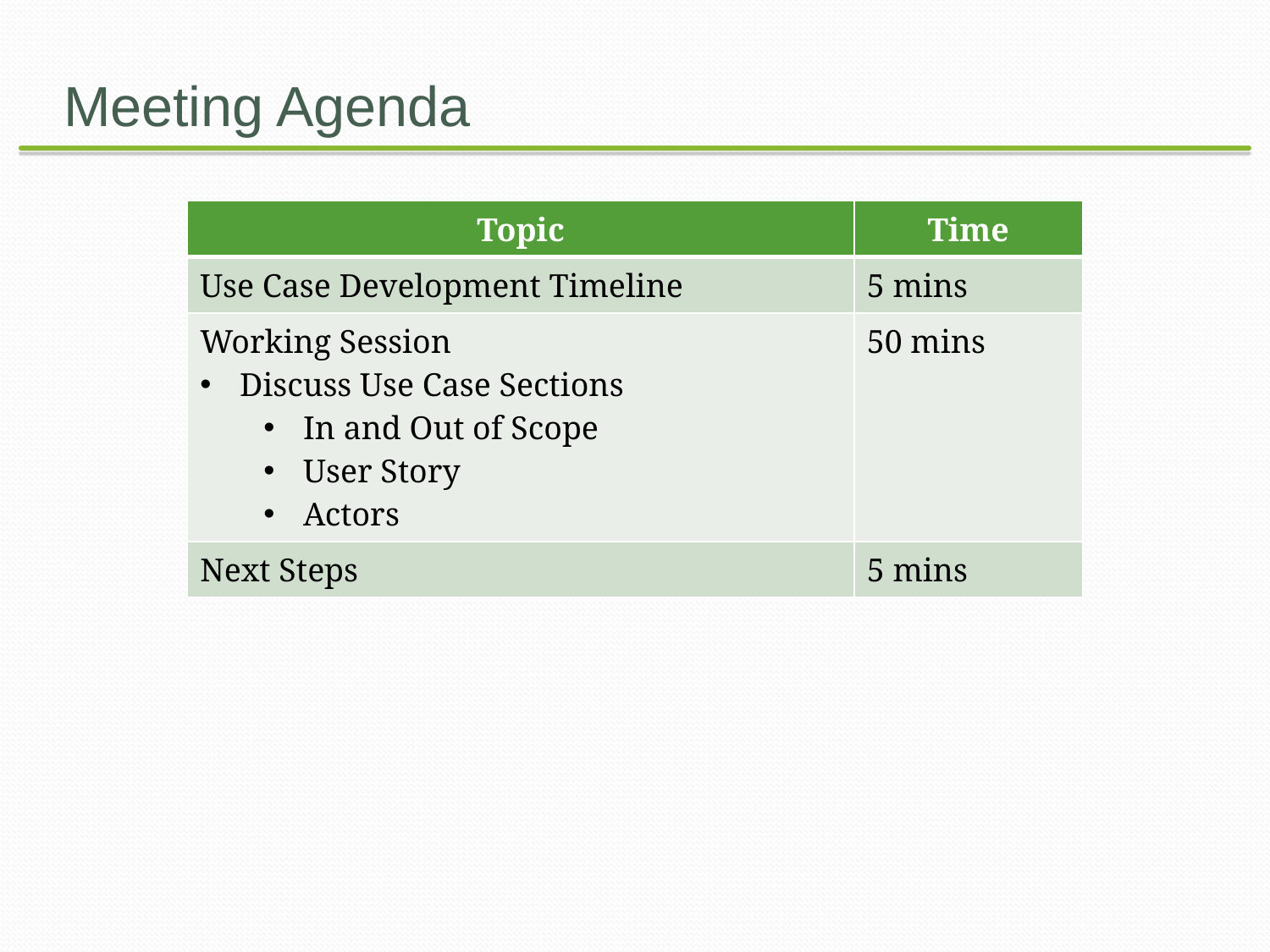

# Meeting Agenda

| Topic | Time |
| --- | --- |
| Use Case Development Timeline | 5 mins |
| Working Session Discuss Use Case Sections In and Out of Scope User Story Actors | 50 mins |
| Next Steps | 5 mins |